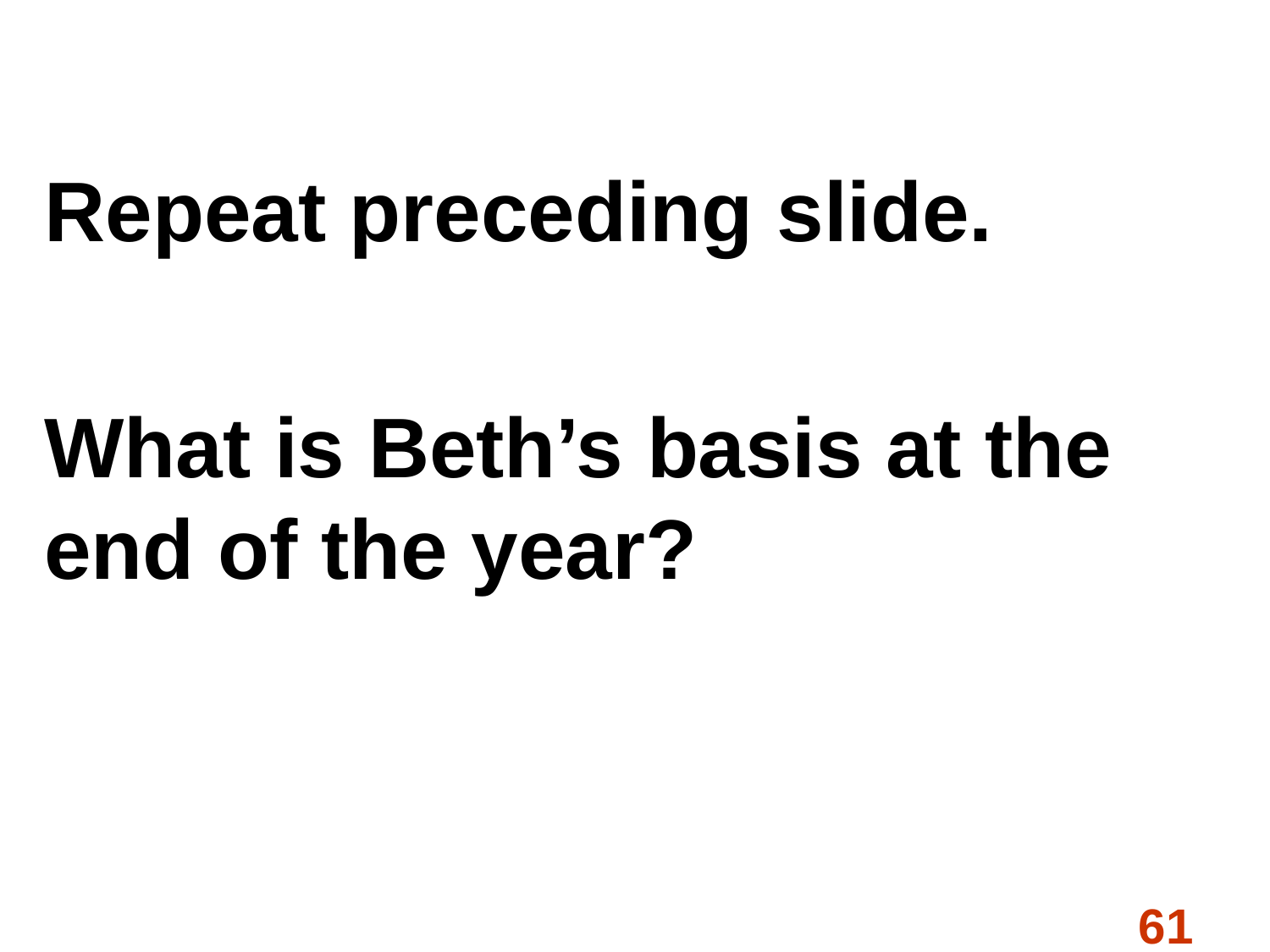

Repeat preceding slide.

What is Beth’s basis at the end of the year?
61